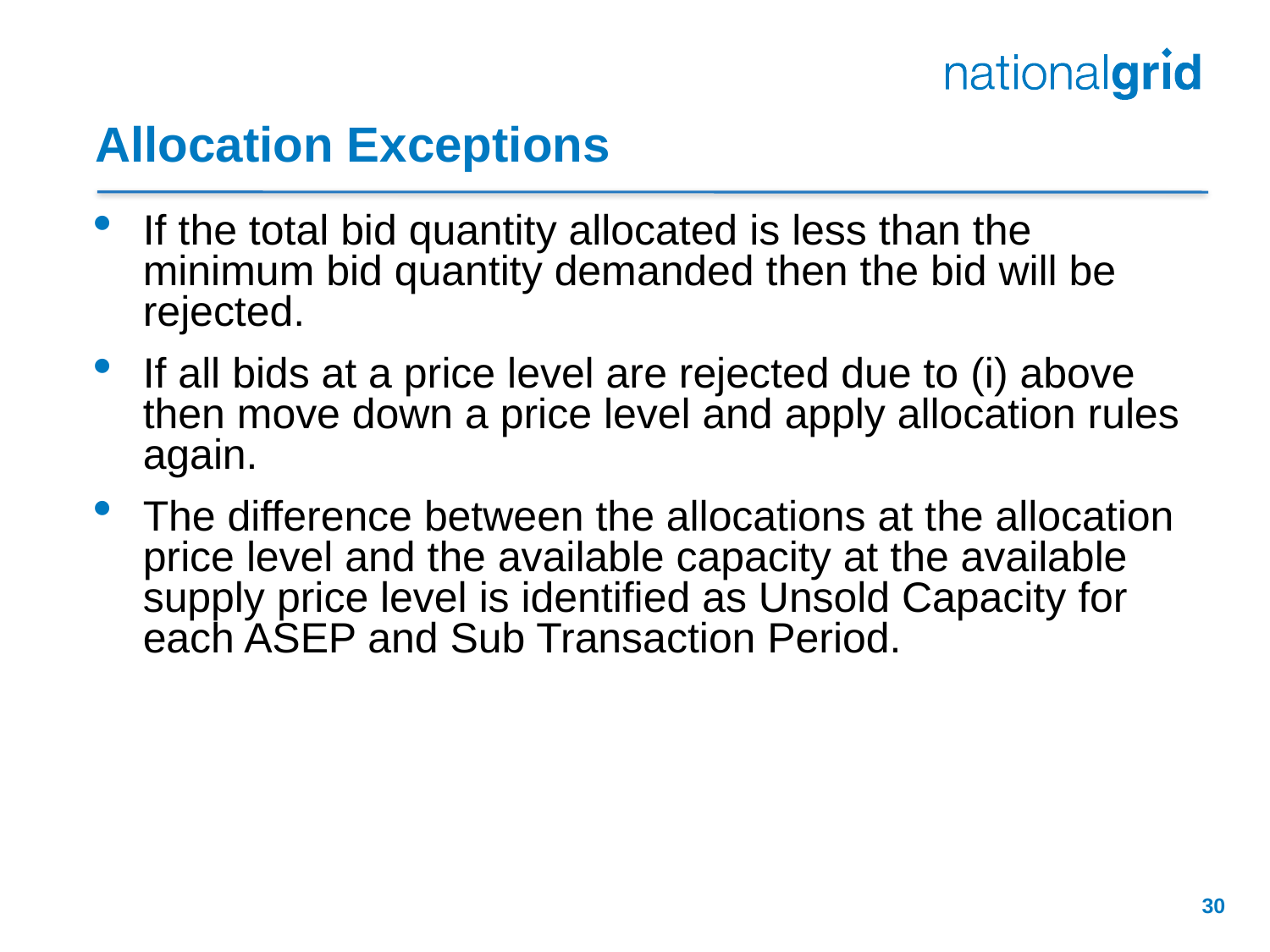

# Allocation Exceptions
If the total bid quantity allocated is less than the minimum bid quantity demanded then the bid will be rejected.
If all bids at a price level are rejected due to (i) above then move down a price level and apply allocation rules again.
The difference between the allocations at the allocation price level and the available capacity at the available supply price level is identified as Unsold Capacity for each ASEP and Sub Transaction Period.

30